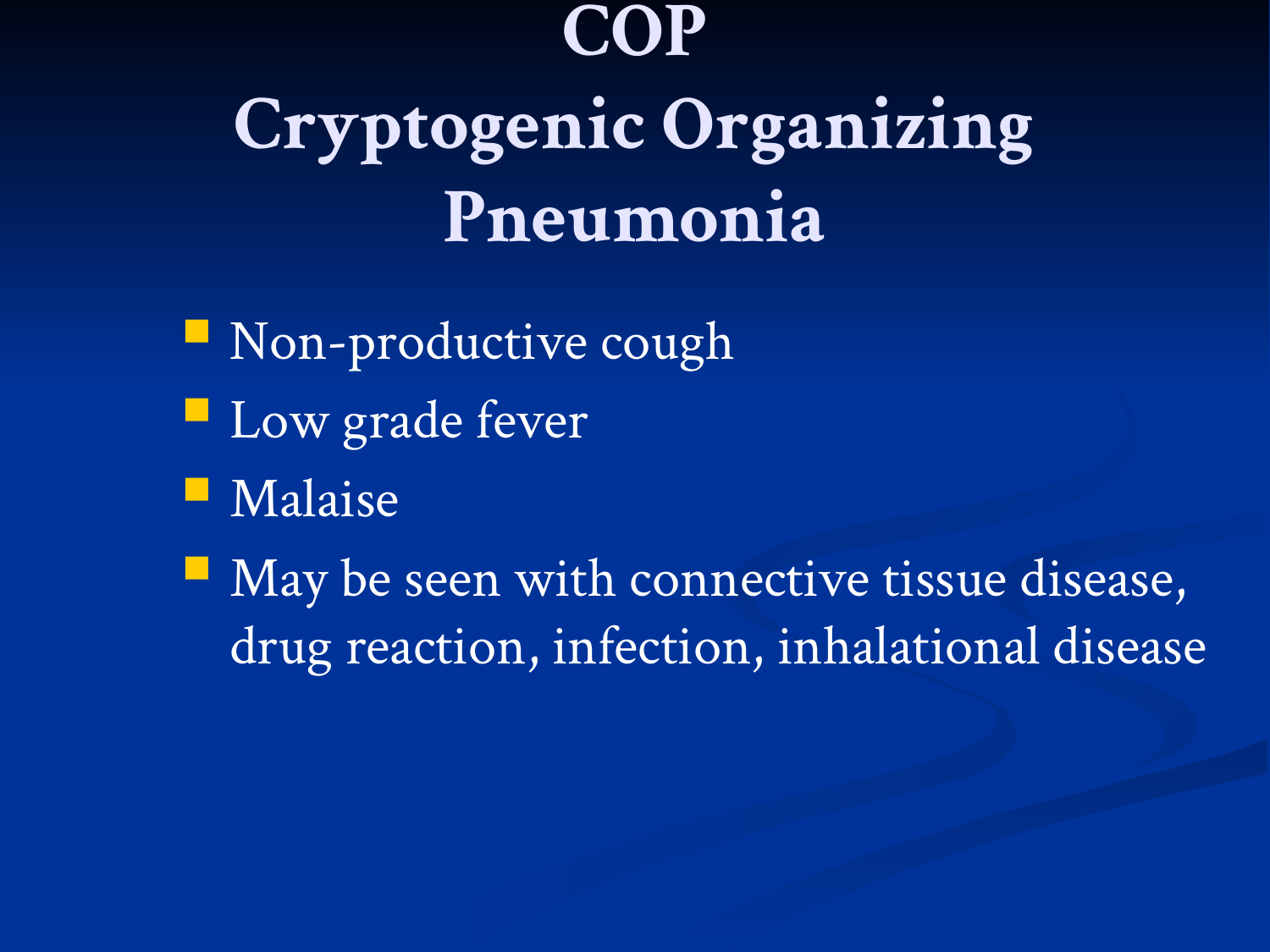

# COP Cryptogenic Organizing Pneumonia
Non-productive cough
Low grade fever
Malaise
May be seen with connective tissue disease, drug reaction, infection, inhalational disease